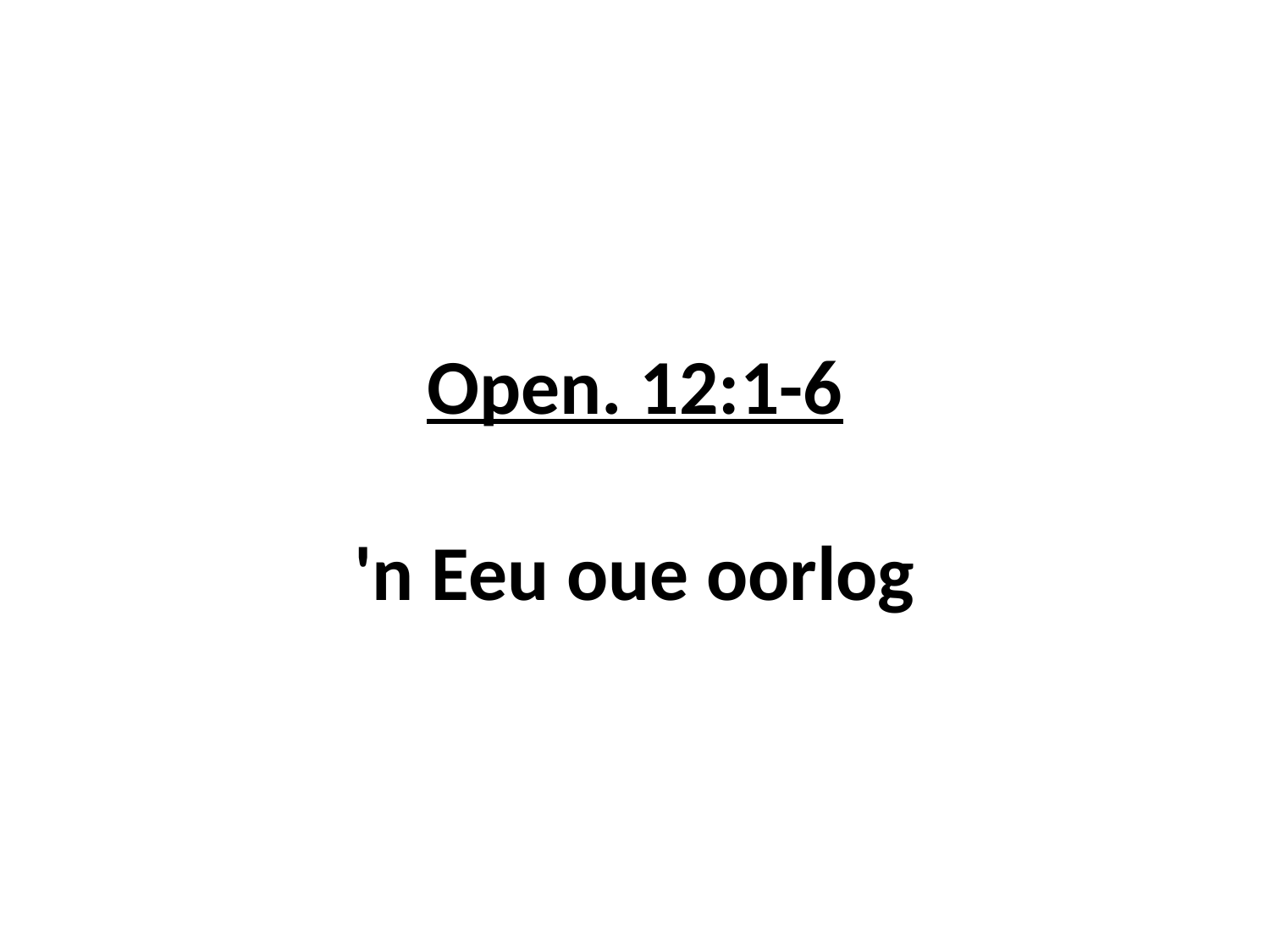

# Open. 12:1-6 'n Eeu oue oorlog